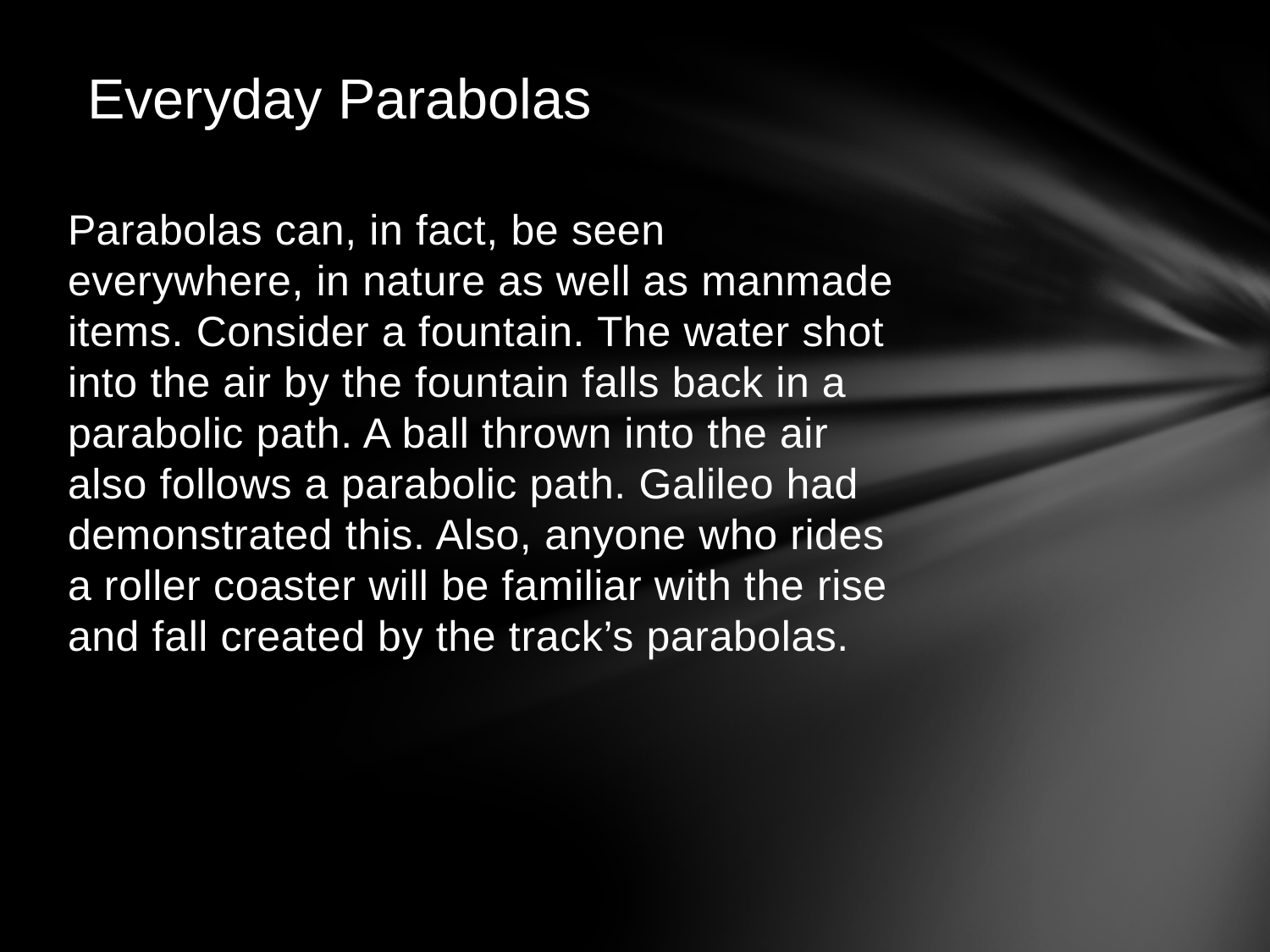

# Everyday Parabolas
Parabolas can, in fact, be seen everywhere, in nature as well as manmade items. Consider a fountain. The water shot into the air by the fountain falls back in a parabolic path. A ball thrown into the air also follows a parabolic path. Galileo had demonstrated this. Also, anyone who rides a roller coaster will be familiar with the rise and fall created by the track’s parabolas.